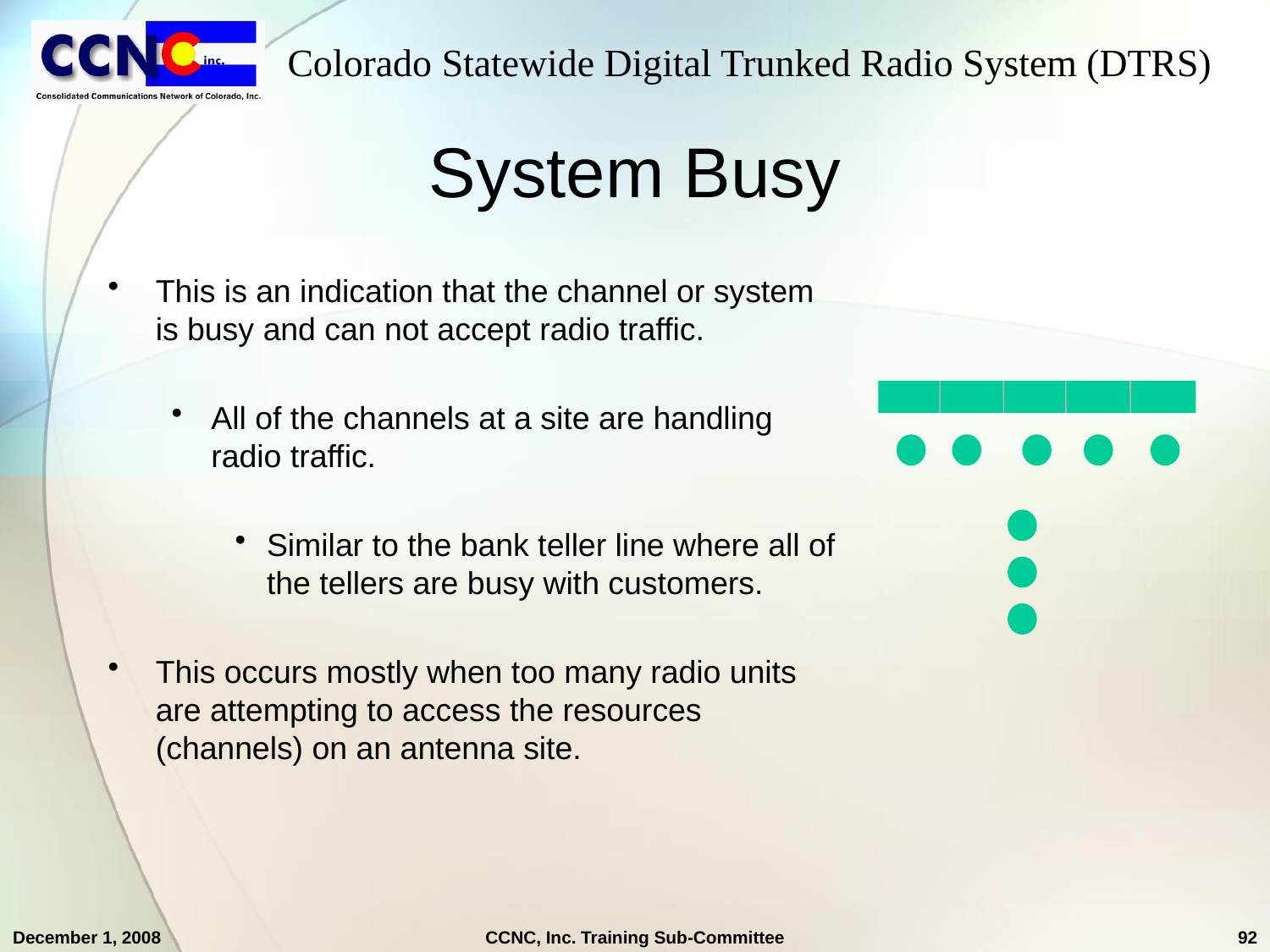

# System Busy
This is an indication that the channel or system is busy and can not accept radio traffic.

All of the channels at a site are handling radio traffic.

Similar to the bank teller line where all of the tellers are busy with customers.

This occurs mostly when too many radio units are attempting to access the resources (channels) on an antenna site.

December 1, 2008
CCNC, Inc. Training Sub-Committee
92